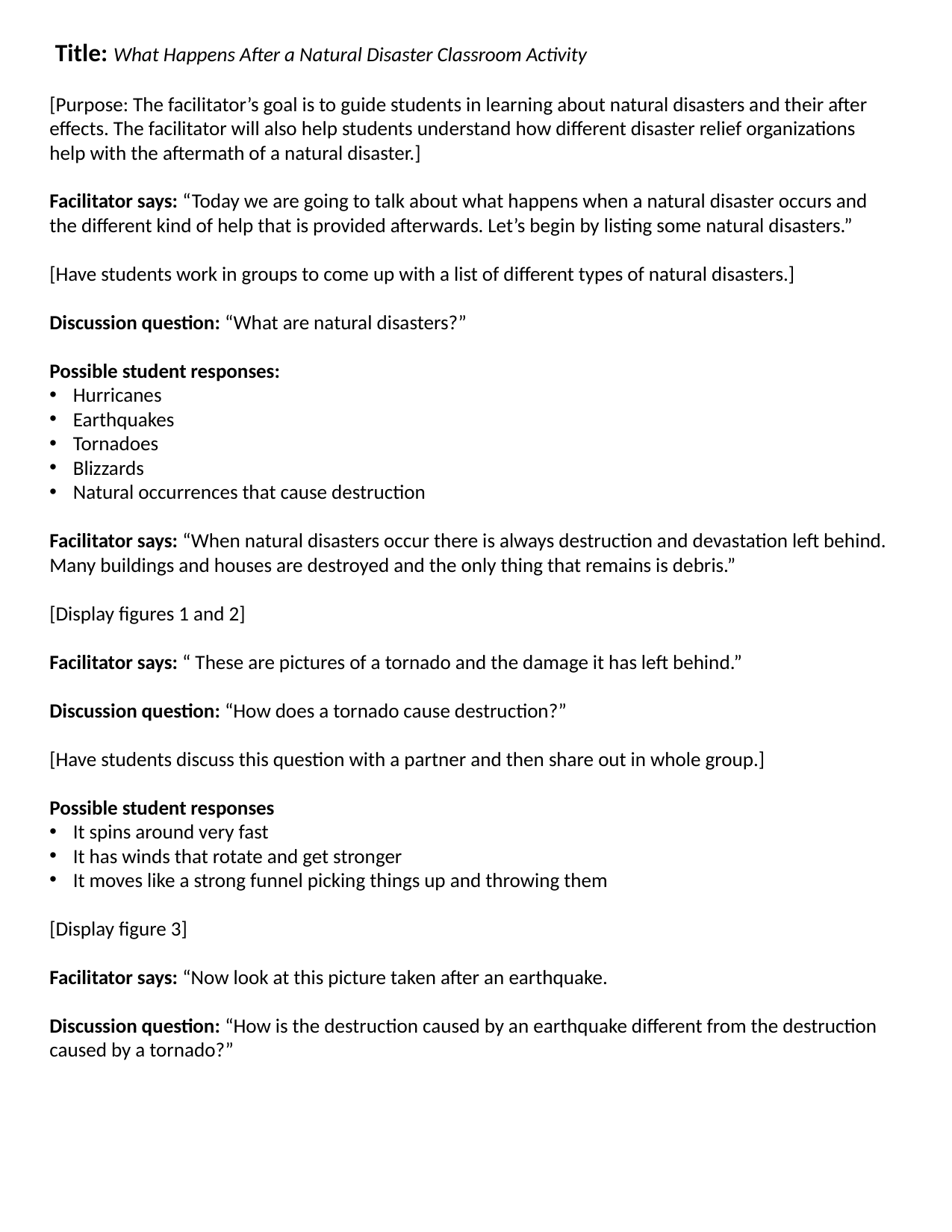

Title: What Happens After a Natural Disaster Classroom Activity

[Purpose: The facilitator’s goal is to guide students in learning about natural disasters and their after effects. The facilitator will also help students understand how different disaster relief organizations help with the aftermath of a natural disaster.]

Facilitator says: “Today we are going to talk about what happens when a natural disaster occurs and the different kind of help that is provided afterwards. Let’s begin by listing some natural disasters.”

[Have students work in groups to come up with a list of different types of natural disasters.]

Discussion question: “What are natural disasters?”

Possible student responses:
Hurricanes
Earthquakes
Tornadoes
Blizzards
Natural occurrences that cause destruction

Facilitator says: “When natural disasters occur there is always destruction and devastation left behind. Many buildings and houses are destroyed and the only thing that remains is debris.”

[Display figures 1 and 2]

Facilitator says: “ These are pictures of a tornado and the damage it has left behind.”

Discussion question: “How does a tornado cause destruction?”

[Have students discuss this question with a partner and then share out in whole group.]

Possible student responses
It spins around very fast
It has winds that rotate and get stronger
It moves like a strong funnel picking things up and throwing them

[Display figure 3]

Facilitator says: “Now look at this picture taken after an earthquake.

Discussion question: “How is the destruction caused by an earthquake different from the destruction caused by a tornado?”